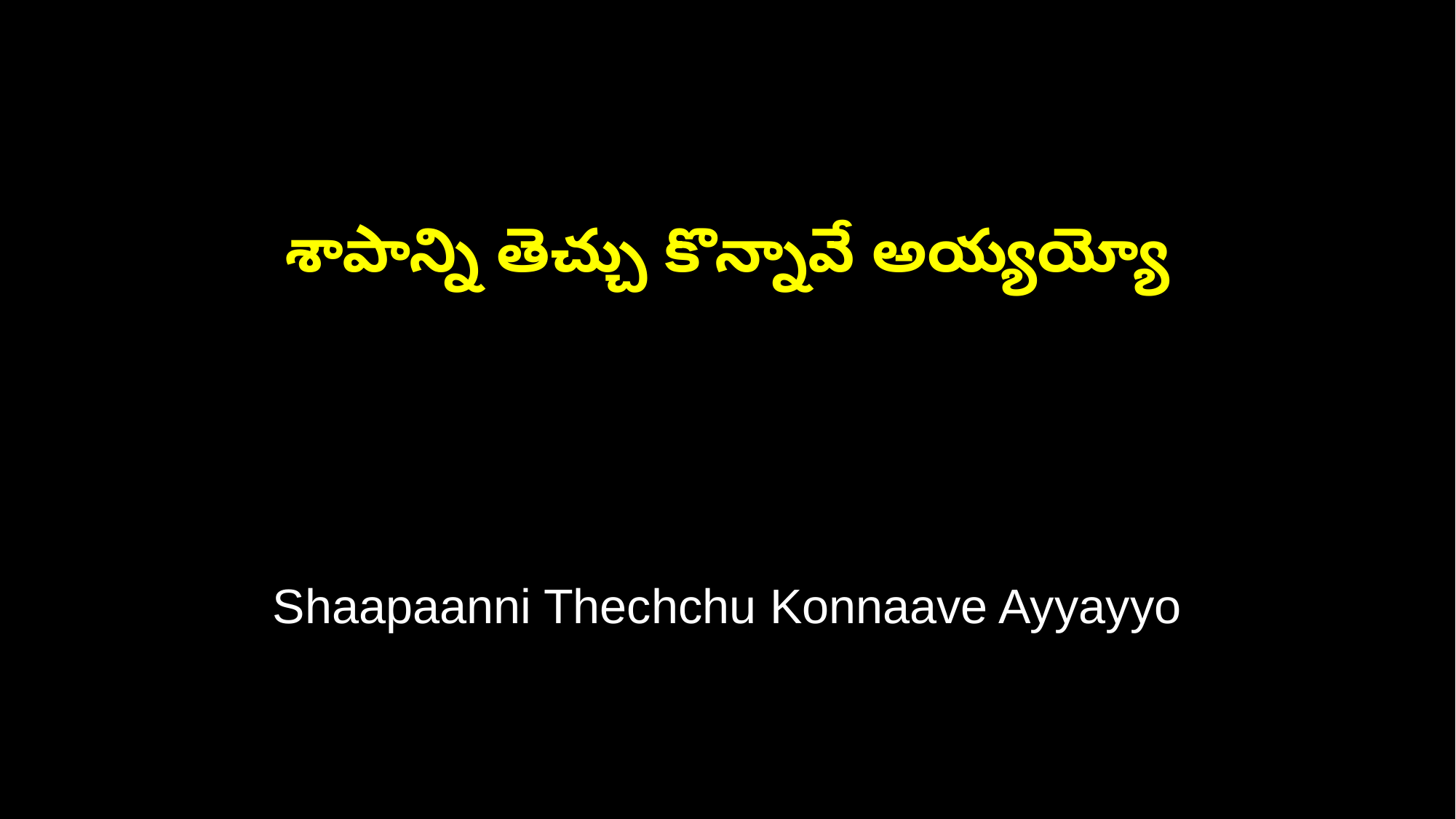

శాపాన్ని తెచ్చు కొన్నావే అయ్యయ్యో
Shaapaanni Thechchu Konnaave Ayyayyo